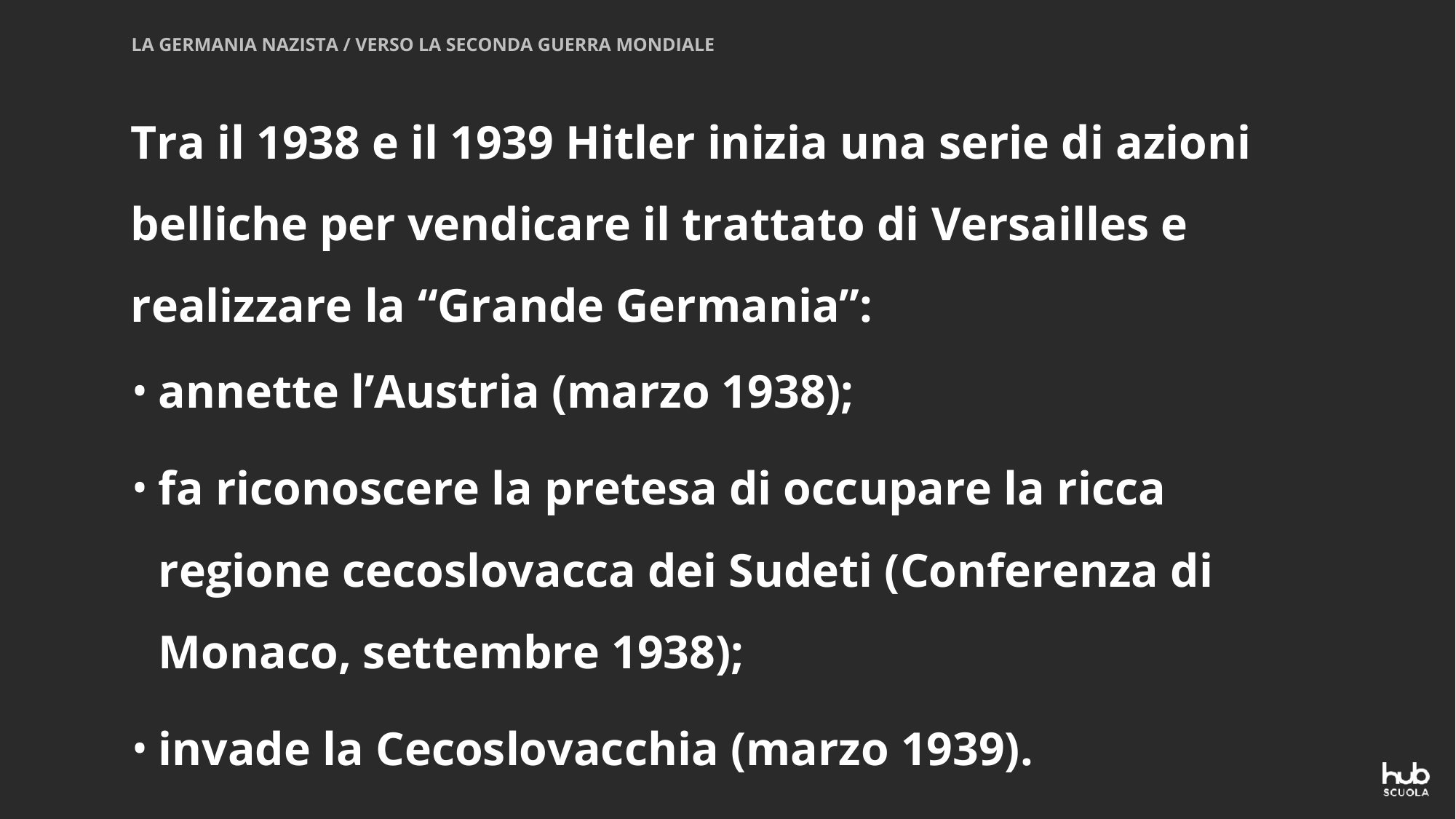

LA GERMANIA NAZISTA / VERSO LA SECONDA GUERRA MONDIALE
Tra il 1938 e il 1939 Hitler inizia una serie di azioni belliche per vendicare il trattato di Versailles e realizzare la “Grande Germania”:
annette l’Austria (marzo 1938);
fa riconoscere la pretesa di occupare la ricca regione cecoslovacca dei Sudeti (Conferenza di Monaco, settembre 1938);
invade la Cecoslovacchia (marzo 1939).